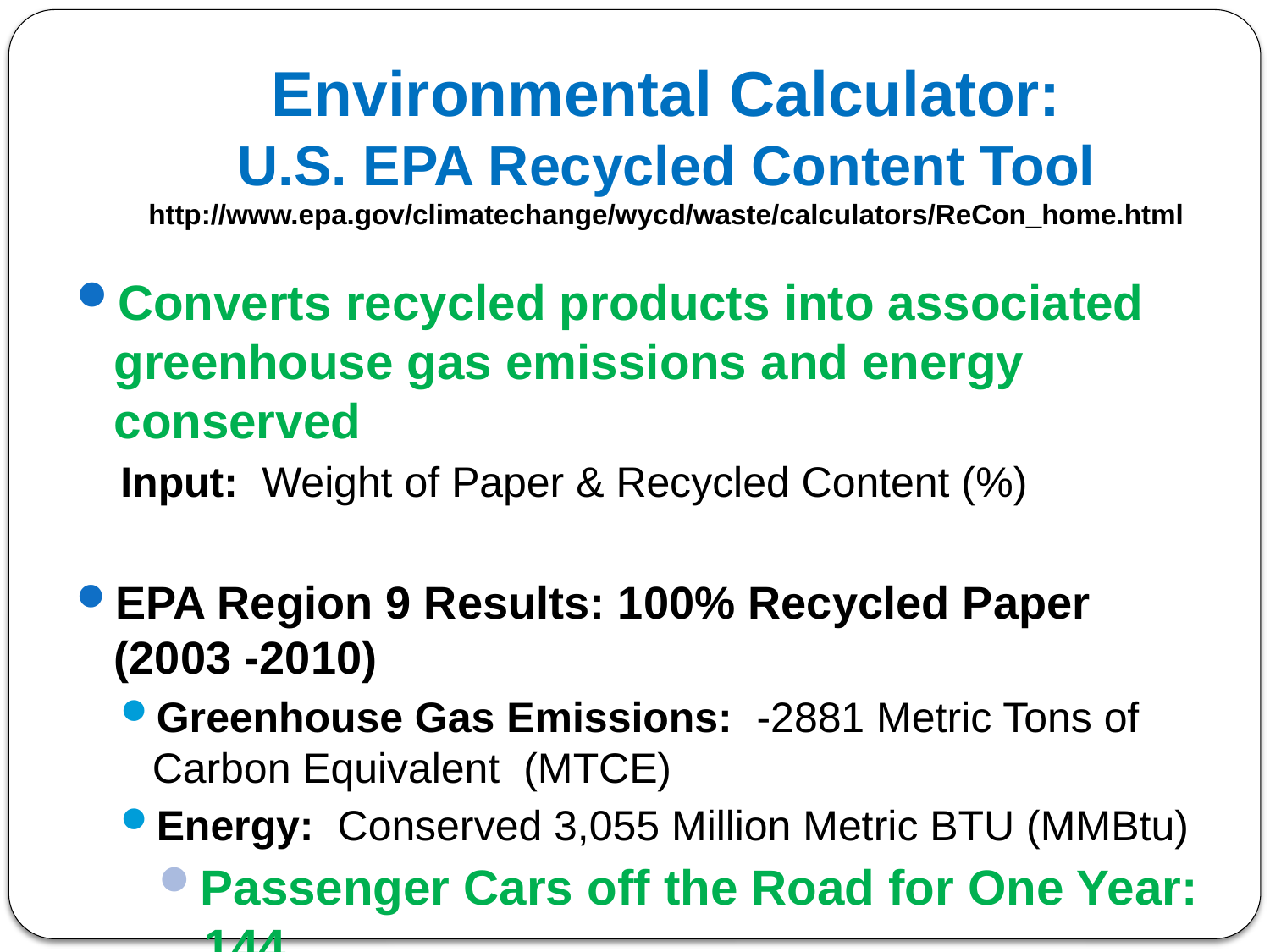

# Environmental Calculator: U.S. EPA Recycled Content Tool http://www.epa.gov/climatechange/wycd/waste/calculators/ReCon_home.html
Converts recycled products into associated greenhouse gas emissions and energy conserved
Input:  Weight of Paper & Recycled Content (%)

EPA Region 9 Results: 100% Recycled Paper (2003 -2010)
Greenhouse Gas Emissions:  -2881 Metric Tons of Carbon Equivalent  (MTCE)
Energy:  Conserved 3,055 Million Metric BTU (MMBtu)
Passenger Cars off the Road for One Year:  144
Gallons of Gasoline Avoided:  24,577